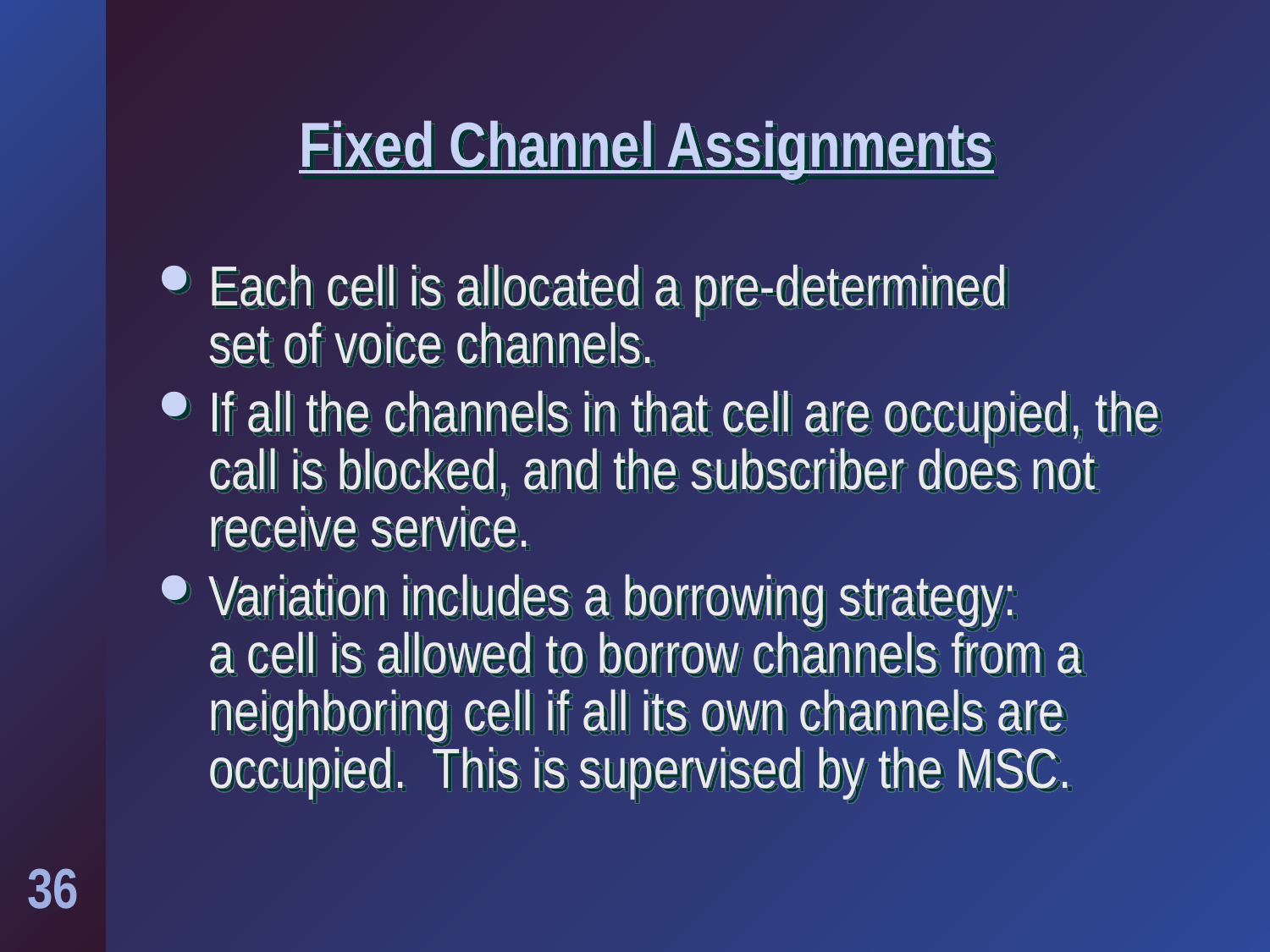

# Fixed Channel Assignments
Each cell is allocated a pre-determined
set of voice channels.
If all the channels in that cell are occupied, the call is blocked, and the subscriber does not receive service.
Variation includes a borrowing strategy:
a cell is allowed to borrow channels from a neighboring cell if all its own channels are occupied.  This is supervised by the MSC.